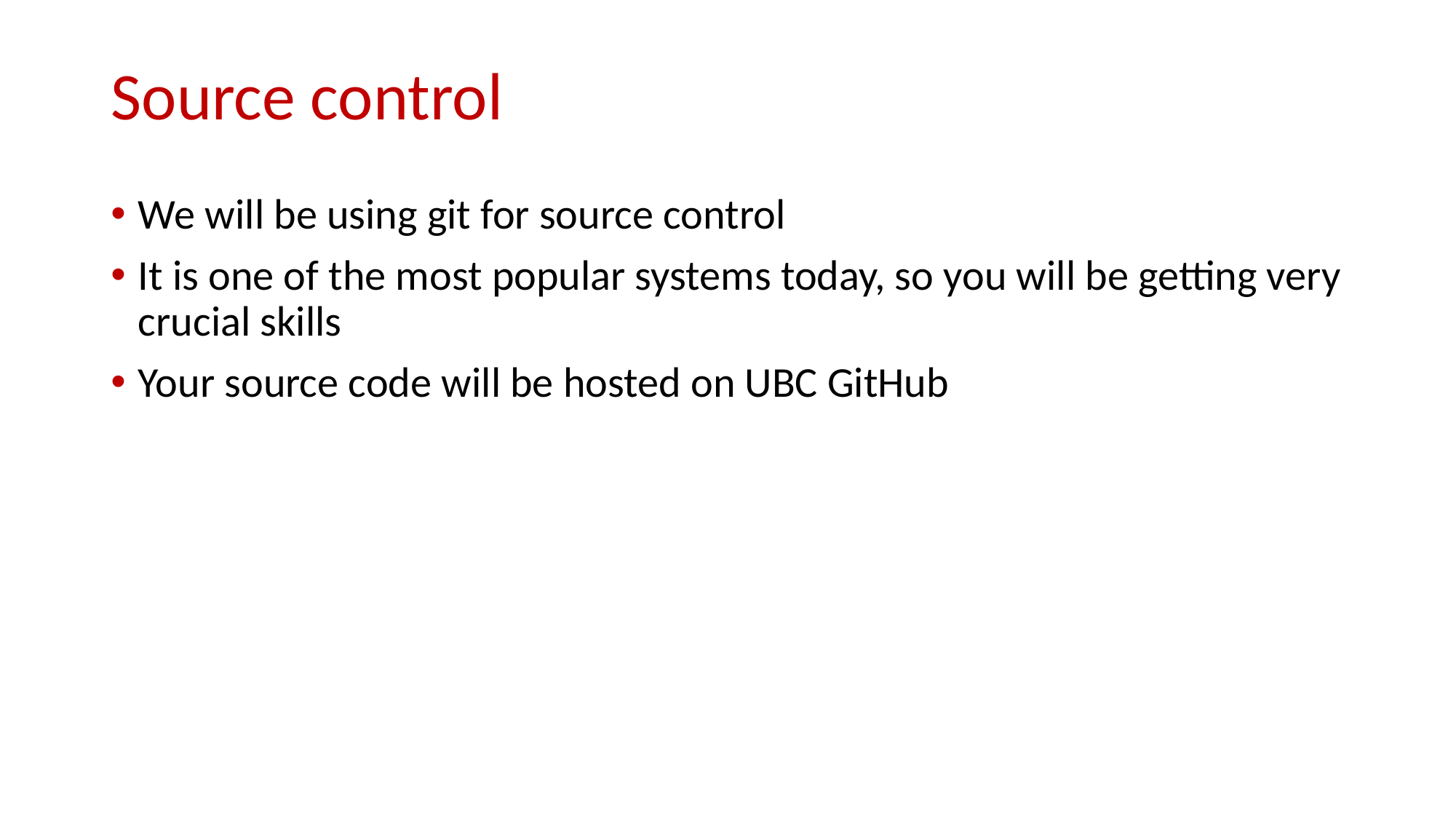

# Source control
We will be using git for source control
It is one of the most popular systems today, so you will be getting very crucial skills
Your source code will be hosted on UBC GitHub